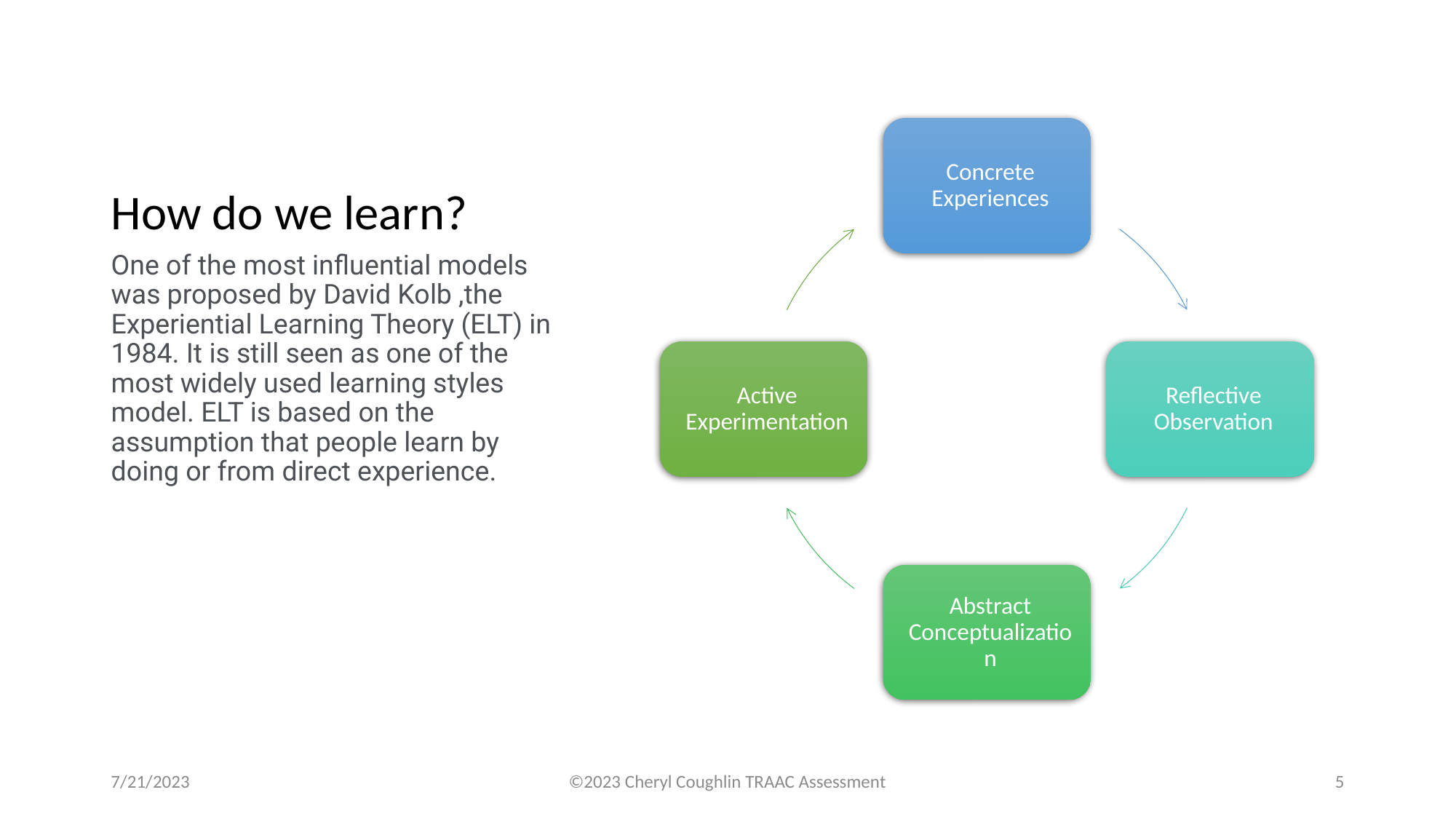

# How do we learn?
Concrete Experiences
Reflective Observation
Abstract Conceptualization
Active Experimentation
One of the most influential models was proposed by David Kolb ,the Experiential Learning Theory (ELT) in 1984. It is still seen as one of the most widely used learning styles model. ELT is based on the assumption that people learn by doing or from direct experience.
7/21/2023
©2023 Cheryl Coughlin TRAAC Assessment
5